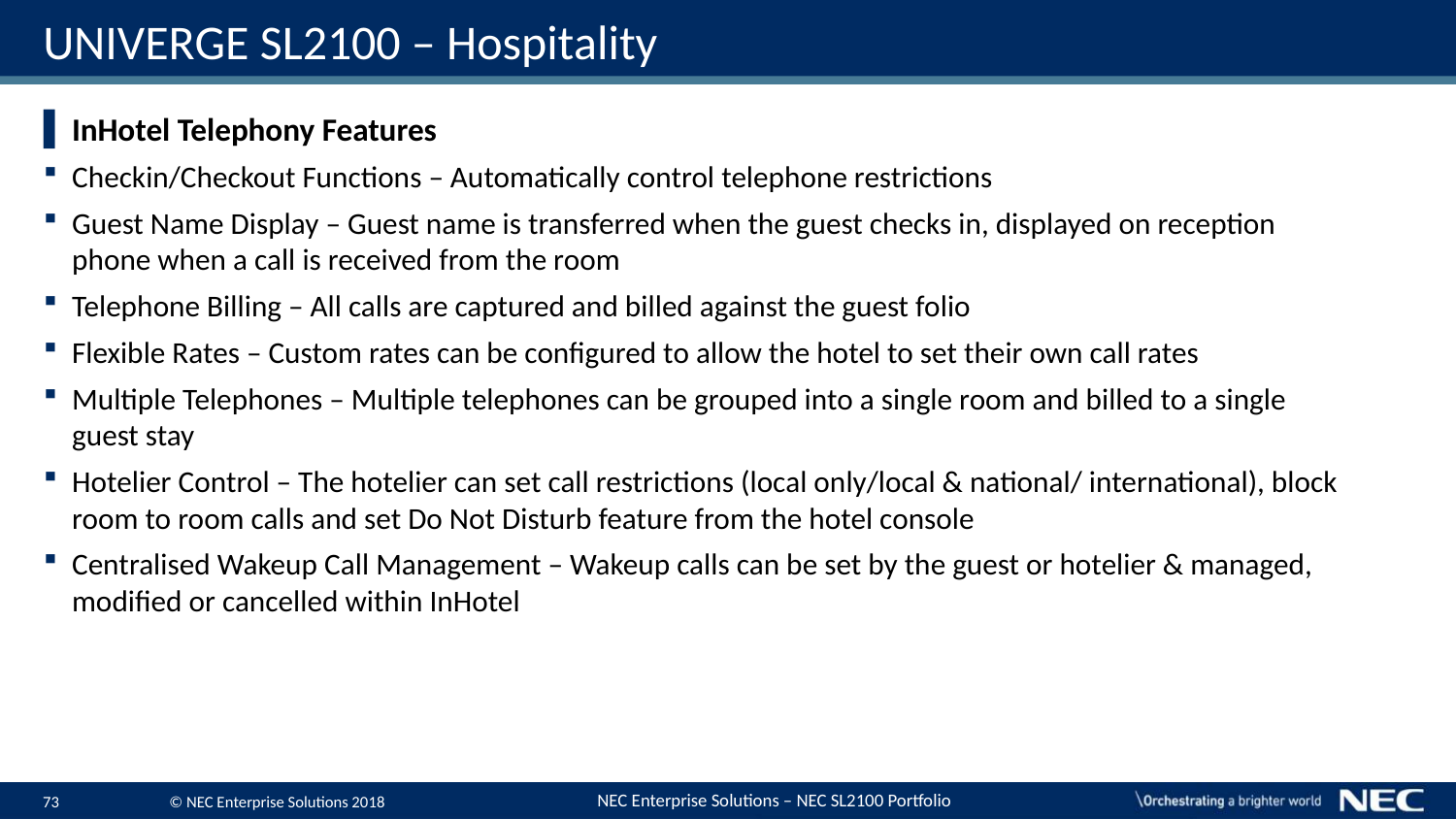

# UNIVERGE SL2100 – Hospitality
InHotel Telephony Features
Checkin/Checkout Functions – Automatically control telephone restrictions
Guest Name Display – Guest name is transferred when the guest checks in, displayed on reception phone when a call is received from the room
Telephone Billing – All calls are captured and billed against the guest folio
Flexible Rates – Custom rates can be configured to allow the hotel to set their own call rates
Multiple Telephones – Multiple telephones can be grouped into a single room and billed to a single guest stay
Hotelier Control – The hotelier can set call restrictions (local only/local & national/ international), block room to room calls and set Do Not Disturb feature from the hotel console
Centralised Wakeup Call Management – Wakeup calls can be set by the guest or hotelier & managed, modified or cancelled within InHotel